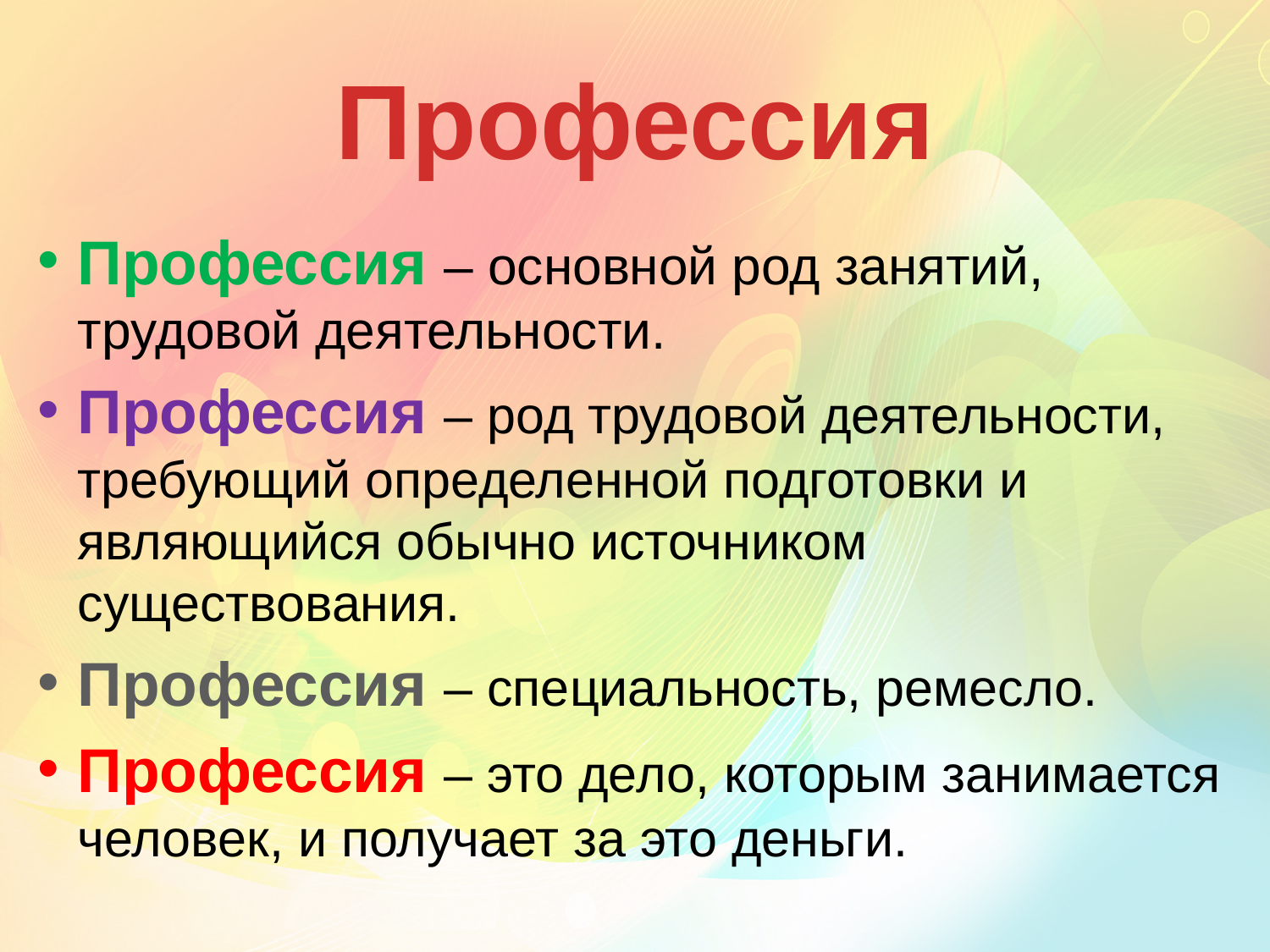

# Профессия
Профессия – основной род занятий, трудовой деятельности.
Профессия – род трудовой деятельности, требующий определенной подготовки и являющийся обычно источником существования.
Профессия – специальность, ремесло.
Профессия – это дело, которым занимается человек, и получает за это деньги.